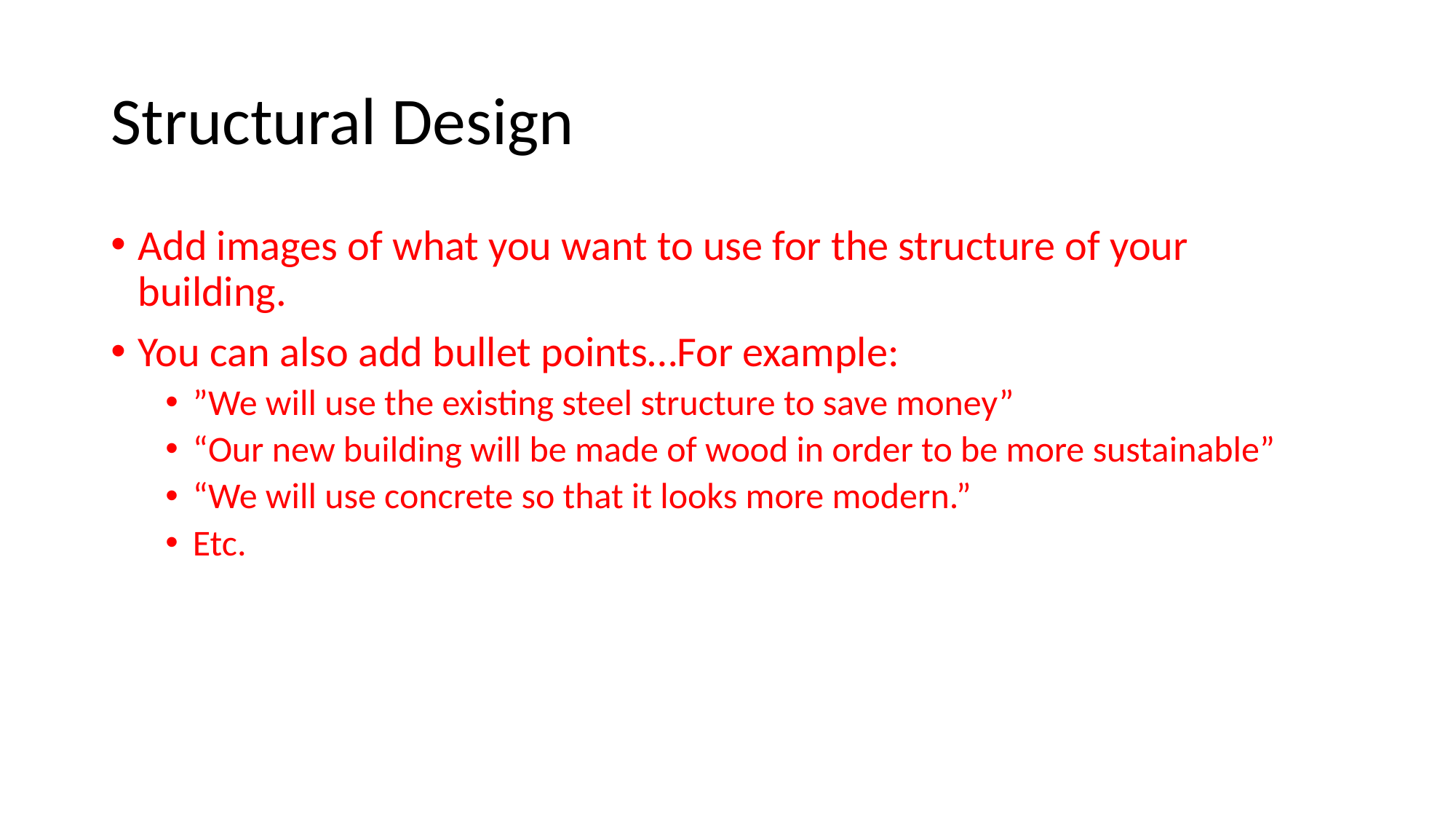

# Structural Design
Add images of what you want to use for the structure of your building.
You can also add bullet points…For example:
”We will use the existing steel structure to save money”
“Our new building will be made of wood in order to be more sustainable”
“We will use concrete so that it looks more modern.”
Etc.